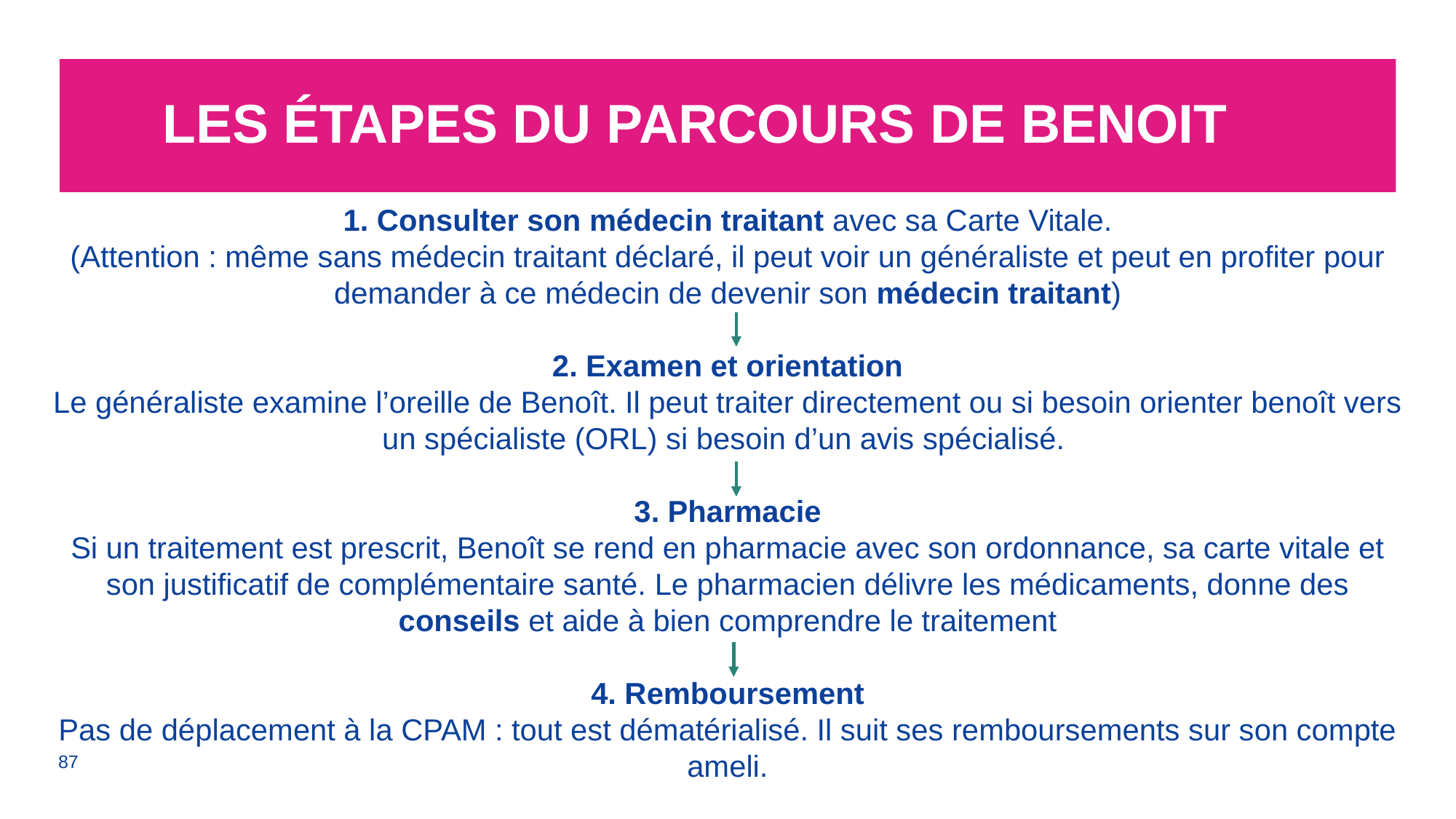

# Les étapes du parcours de benoit
1. Consulter son médecin traitant avec sa Carte Vitale.
(Attention : même sans médecin traitant déclaré, il peut voir un généraliste et peut en profiter pour demander à ce médecin de devenir son médecin traitant)

2. Examen et orientation
Le généraliste examine l’oreille de Benoît. Il peut traiter directement ou si besoin orienter benoît vers un spécialiste (ORL) si besoin d’un avis spécialisé.

3. Pharmacie
Si un traitement est prescrit, Benoît se rend en pharmacie avec son ordonnance, sa carte vitale et son justificatif de complémentaire santé. Le pharmacien délivre les médicaments, donne des conseils et aide à bien comprendre le traitement

4. Remboursement
Pas de déplacement à la CPAM : tout est dématérialisé. Il suit ses remboursements sur son compte ameli.
87